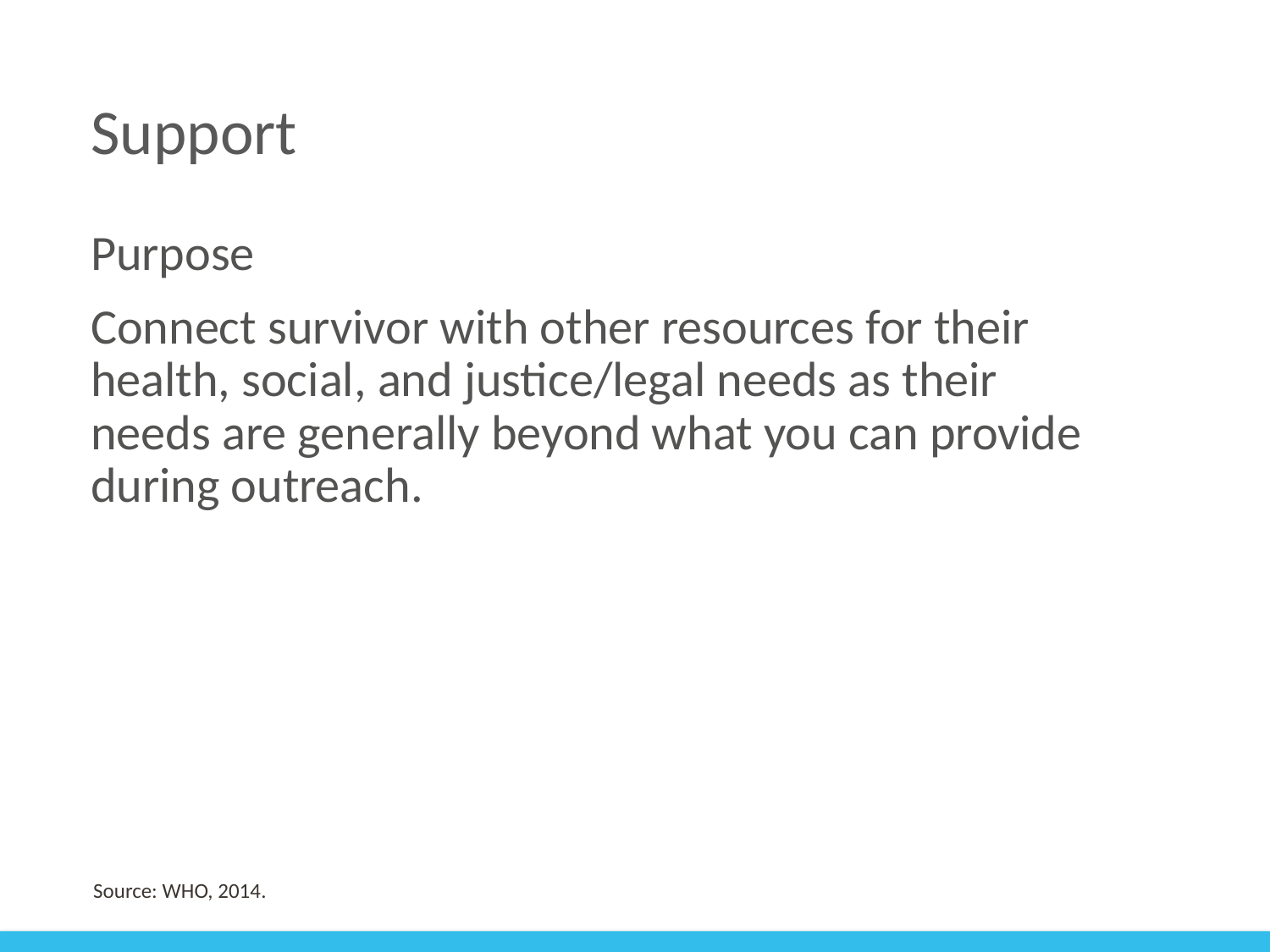

# Support
Purpose
Connect survivor with other resources for their health, social, and justice/legal needs as their needs are generally beyond what you can provide during outreach.

Source: WHO, 2014.